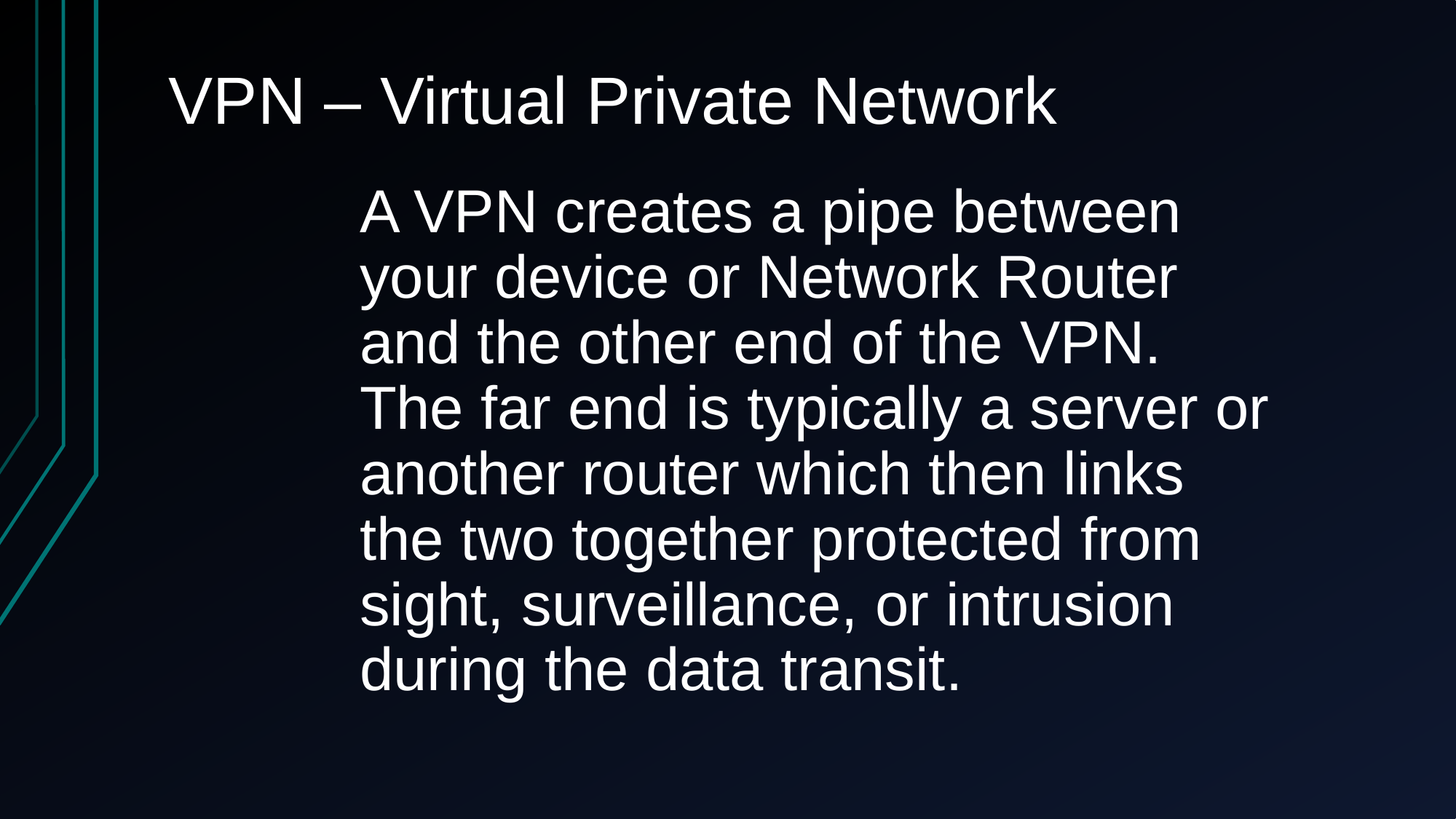

# VPN – Virtual Private Network
A VPN creates a pipe between your device or Network Router and the other end of the VPN. The far end is typically a server or another router which then links the two together protected from sight, surveillance, or intrusion during the data transit.